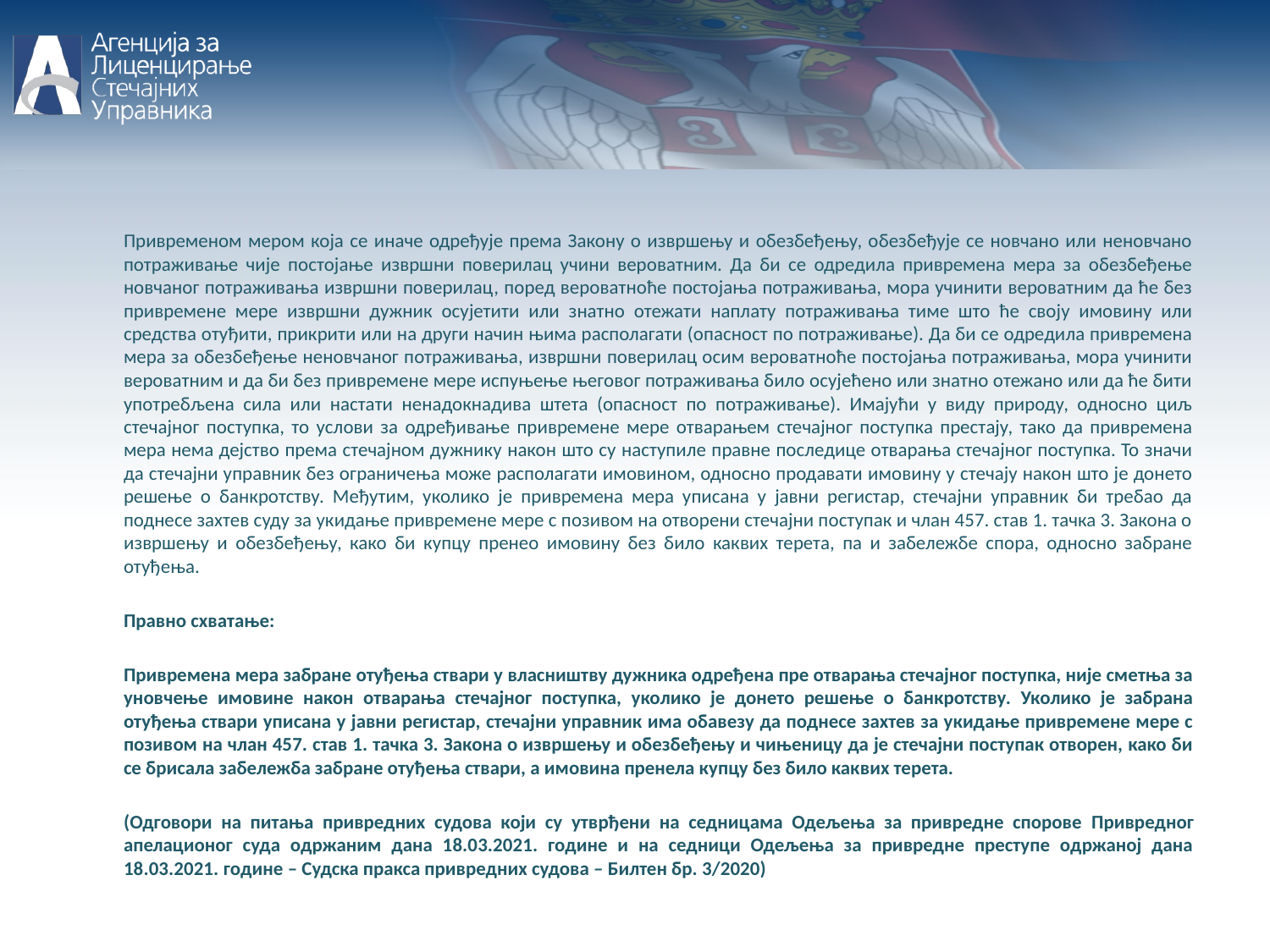

Привременом мером која се иначе одређује према Закону о извршењу и обезбеђењу, обезбеђује се новчано или неновчано потраживање чије постојање извршни поверилац учини вероватним. Да би се одредила привремена мера за обезбеђење новчаног потраживања извршни поверилац, поред вероватноће постојања потраживања, мора учинити вероватним да ће без привремене мере извршни дужник осујетити или знатно отежати наплату потраживања тиме што ће своју имовину или средства отуђити, прикрити или на други начин њима располагати (опасност по потраживање). Да би се одредила привремена мера за обезбеђење неновчаног потраживања, извршни поверилац осим вероватноће постојања потраживања, мора учинити вероватним и да би без привремене мере испуњење његовог потраживања било осујећено или знатно отежано или да ће бити употребљена сила или настати ненадокнадива штета (опасност по потраживање). Имајући у виду природу, односно циљ стечајног поступка, то услови за одређивање привремене мере отварањем стечајног поступка престају, тако да привремена мера нема дејство према стечајном дужнику након што су наступиле правне последице отварања стечајног поступка. То значи да стечајни управник без ограничења може располагати имовином, односно продавати имовину у стечају након што је донето решење о банкротству. Међутим, уколико је привремена мера уписана у јавни регистар, стечајни управник би требао да поднесе захтев суду за укидање привремене мере с позивом на отворени стечајни поступак и члан 457. став 1. тачка 3. Закона о извршењу и обезбеђењу, како би купцу пренео имовину без било каквих терета, па и забележбе спора, односно забране отуђења.

	Правно схватање:

	Привремена мера забране отуђења ствари у власништву дужника одређена пре отварања стечајног поступка, није сметња за уновчење имовине након отварања стечајног поступка, уколико је донето решење о банкротству. Уколико је забрана отуђења ствари уписана у јавни регистар, стечајни управник има обавезу да поднесе захтев за укидање привремене мере с позивом на члан 457. став 1. тачка 3. Закона о извршењу и обезбеђењу и чињеницу да је стечајни поступак отворен, како би се брисала забележба забране отуђења ствари, а имовина пренела купцу без било каквих терета.

	(Одговори на питања привредних судова који су утврђени на седницама Одељења за привредне спорове Привредног апелационог суда одржаним дана 18.03.2021. године и на седници Одељења за привредне преступе одржаној дана 18.03.2021. године – Судска пракса привредних судова – Билтен бр. 3/2020)